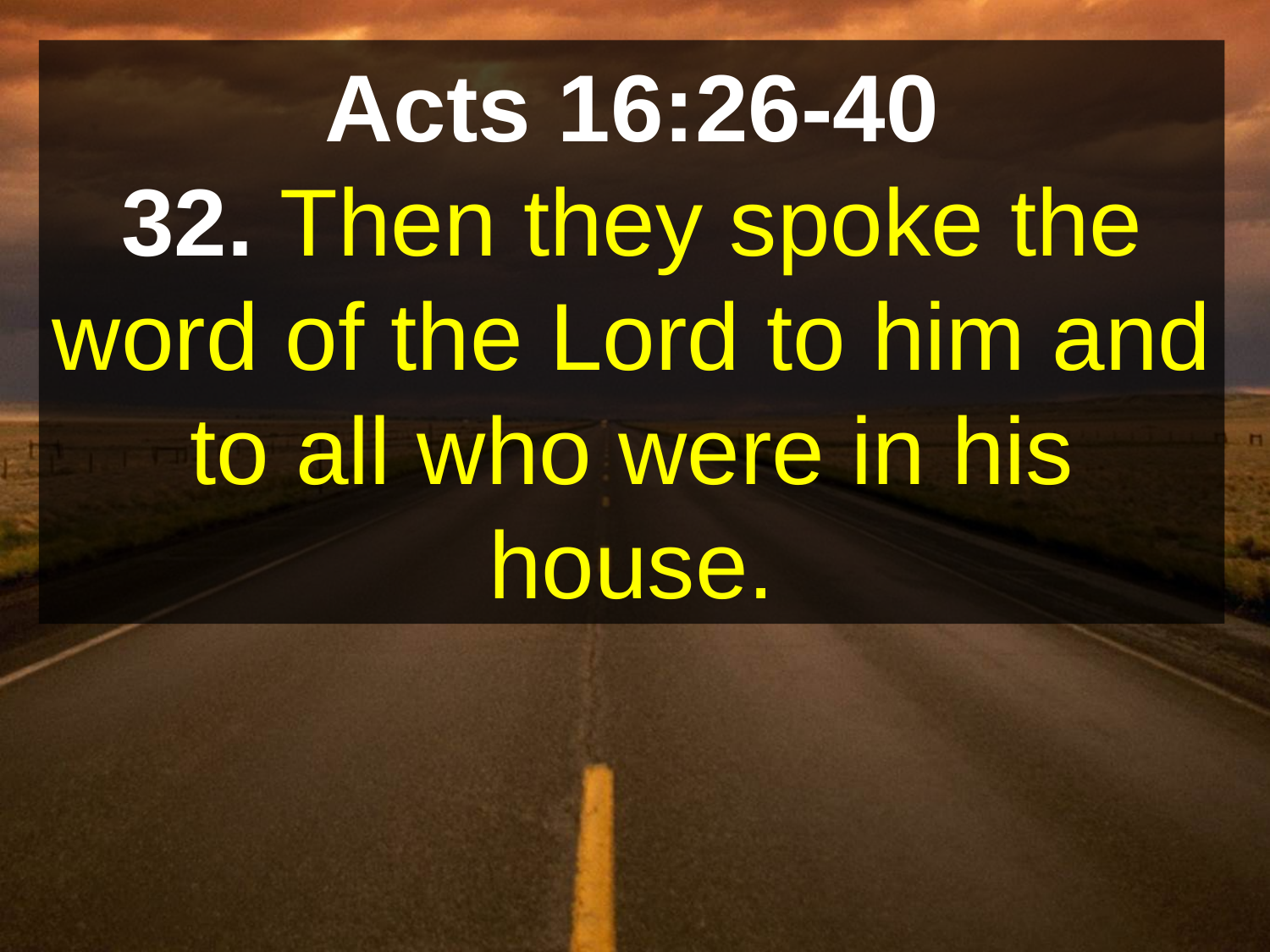

Acts 16:26-40
32. Then they spoke the word of the Lord to him and to all who were in his house.